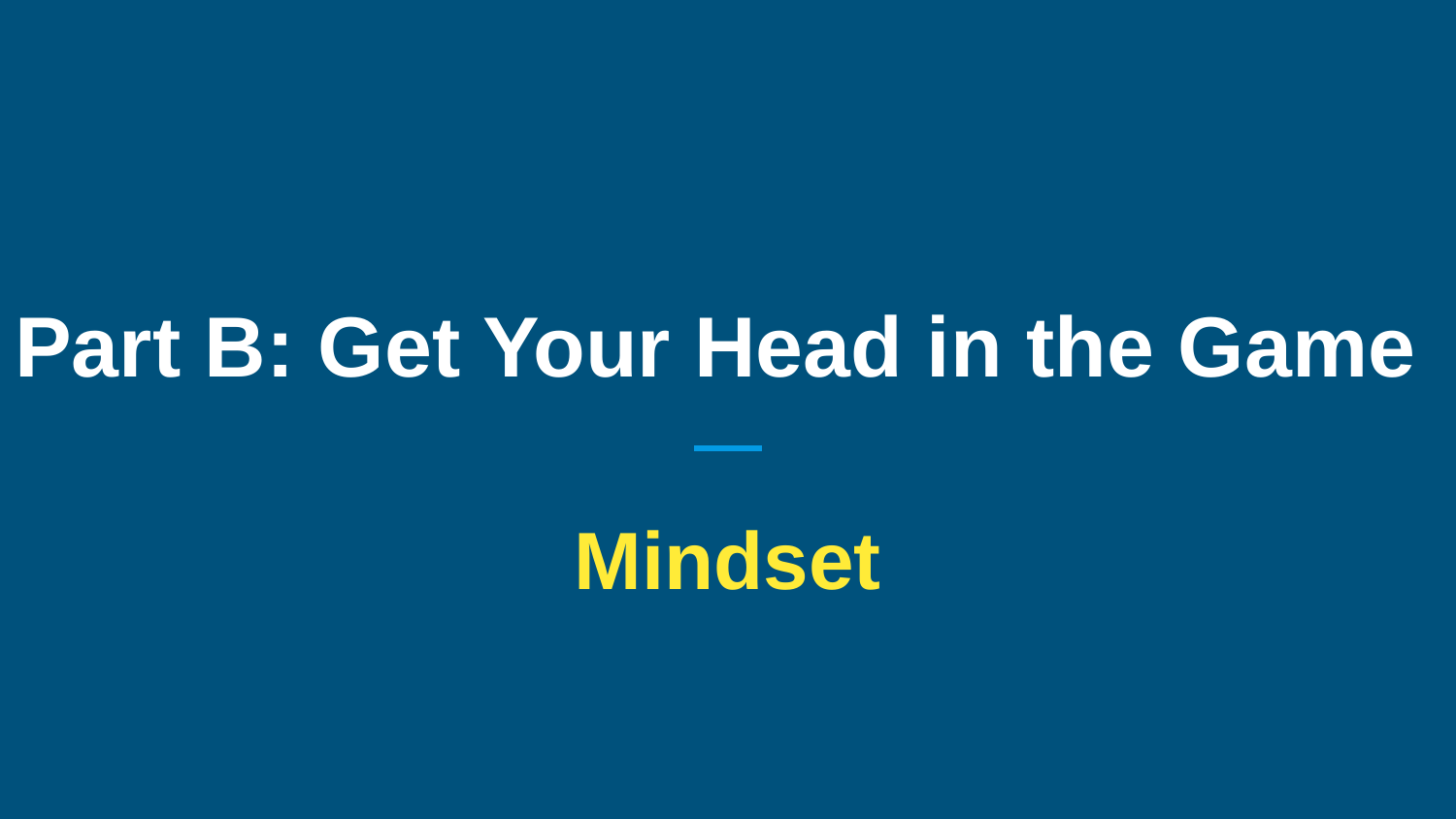

# Part B: Get Your Head in the Game
Mindset